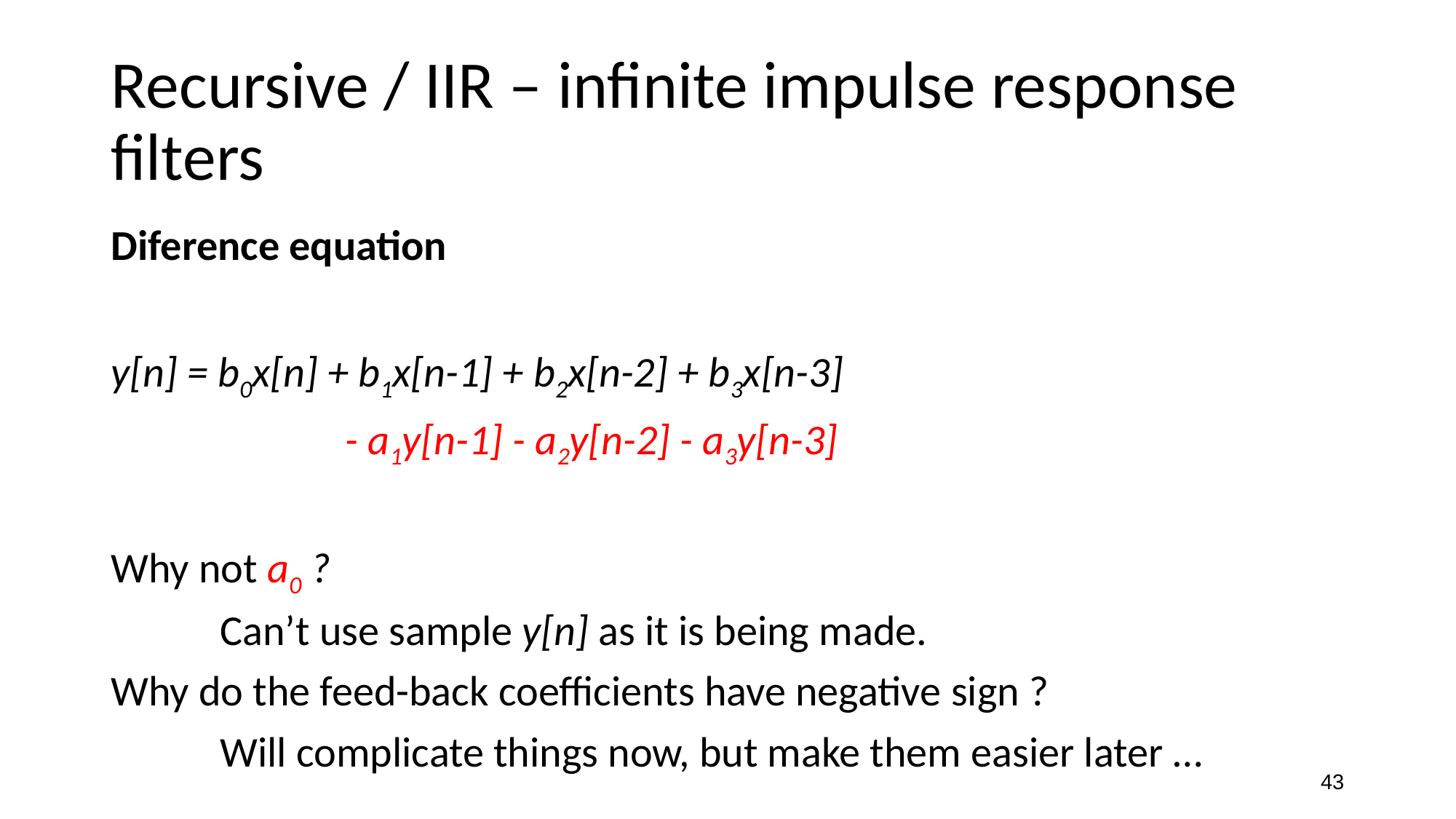

# Recursive / IIR – infinite impulse response filters
Diference equation

y[n] = b0x[n] + b1x[n-1] + b2x[n-2] + b3x[n-3]
	             - a1y[n-1] - a2y[n-2] - a3y[n-3]

Why not a0 ?
	Can’t use sample y[n] as it is being made.
Why do the feed-back coefficients have negative sign ?
	Will complicate things now, but make them easier later …
43